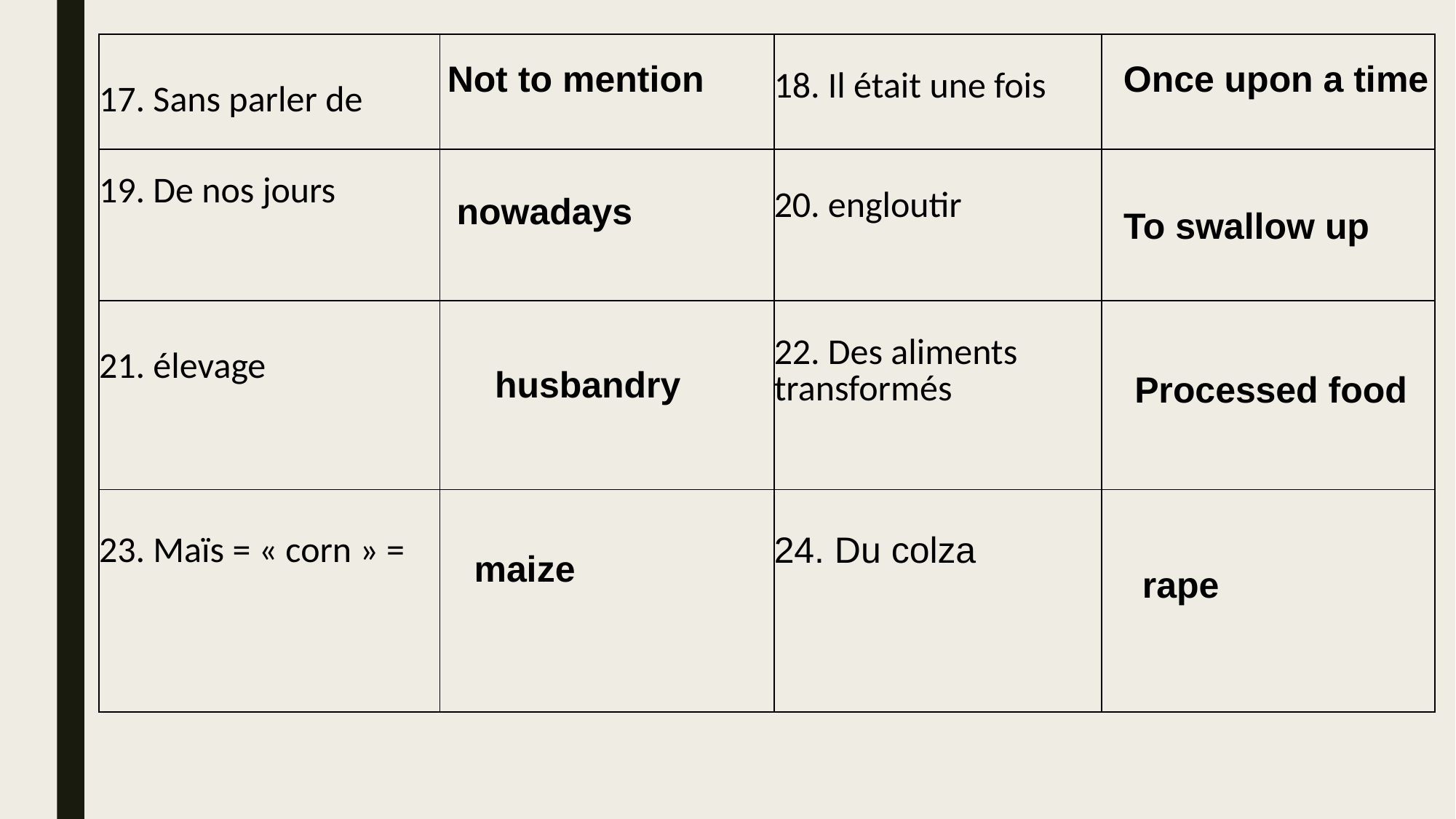

| 17. Sans parler de |  | 18. Il était une fois |  |
| --- | --- | --- | --- |
| 19. De nos jours |  | 20. engloutir |  |
| 21. élevage |  | 22. Des aliments transformés |  |
| 23. Maïs = « corn » = |  | 24. Du colza |  |
Not to mention

Once upon a time

nowadays

To swallow up

husbandry
Processed food
maize

rape